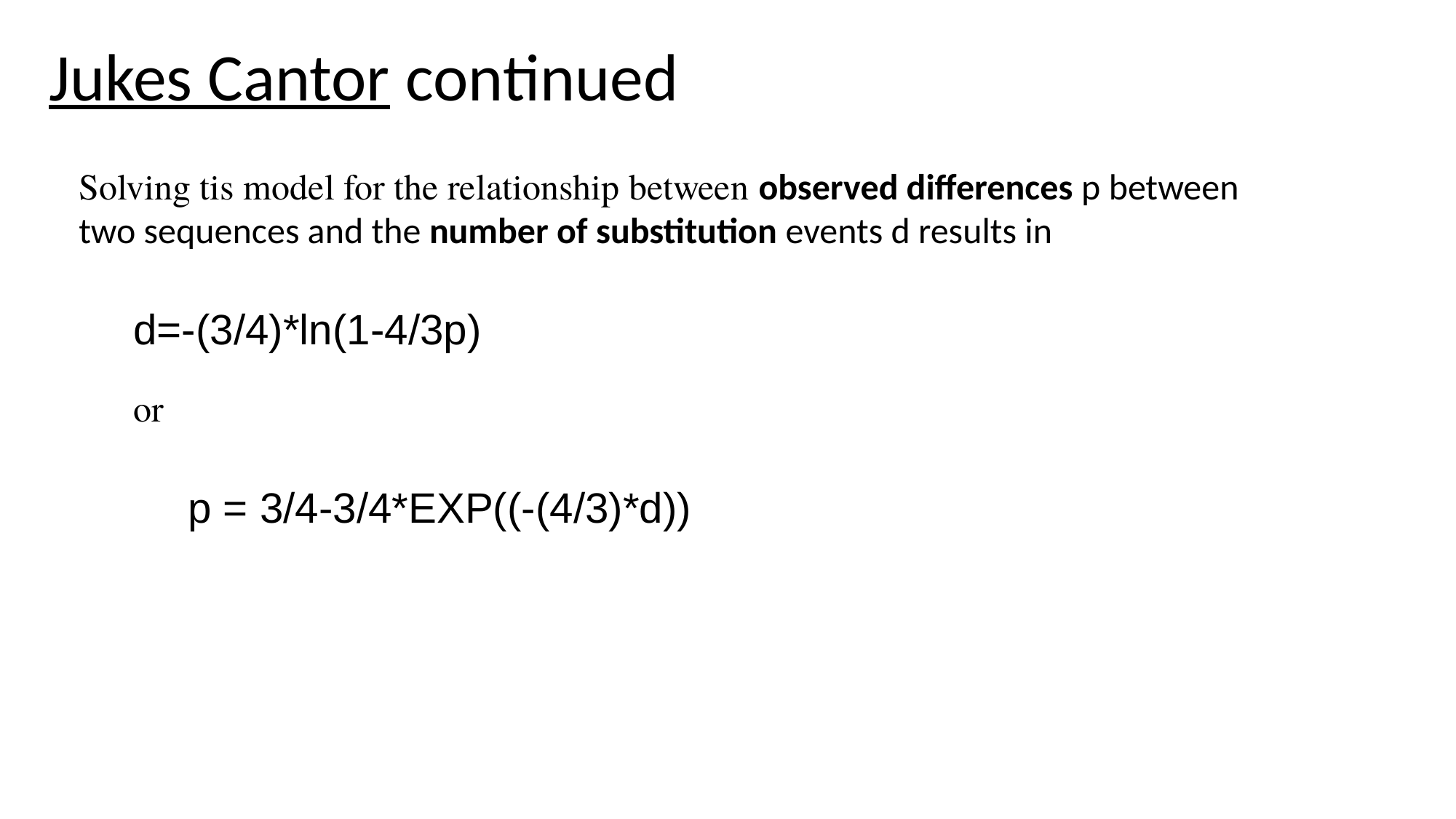

# Jukes Cantor continued
Solving tis model for the relationship between observed differences p between two sequences and the number of substitution events d results in

d=-(3/4)*ln(1-4/3p)

or

p = 3/4-3/4*EXP((-(4/3)*d))